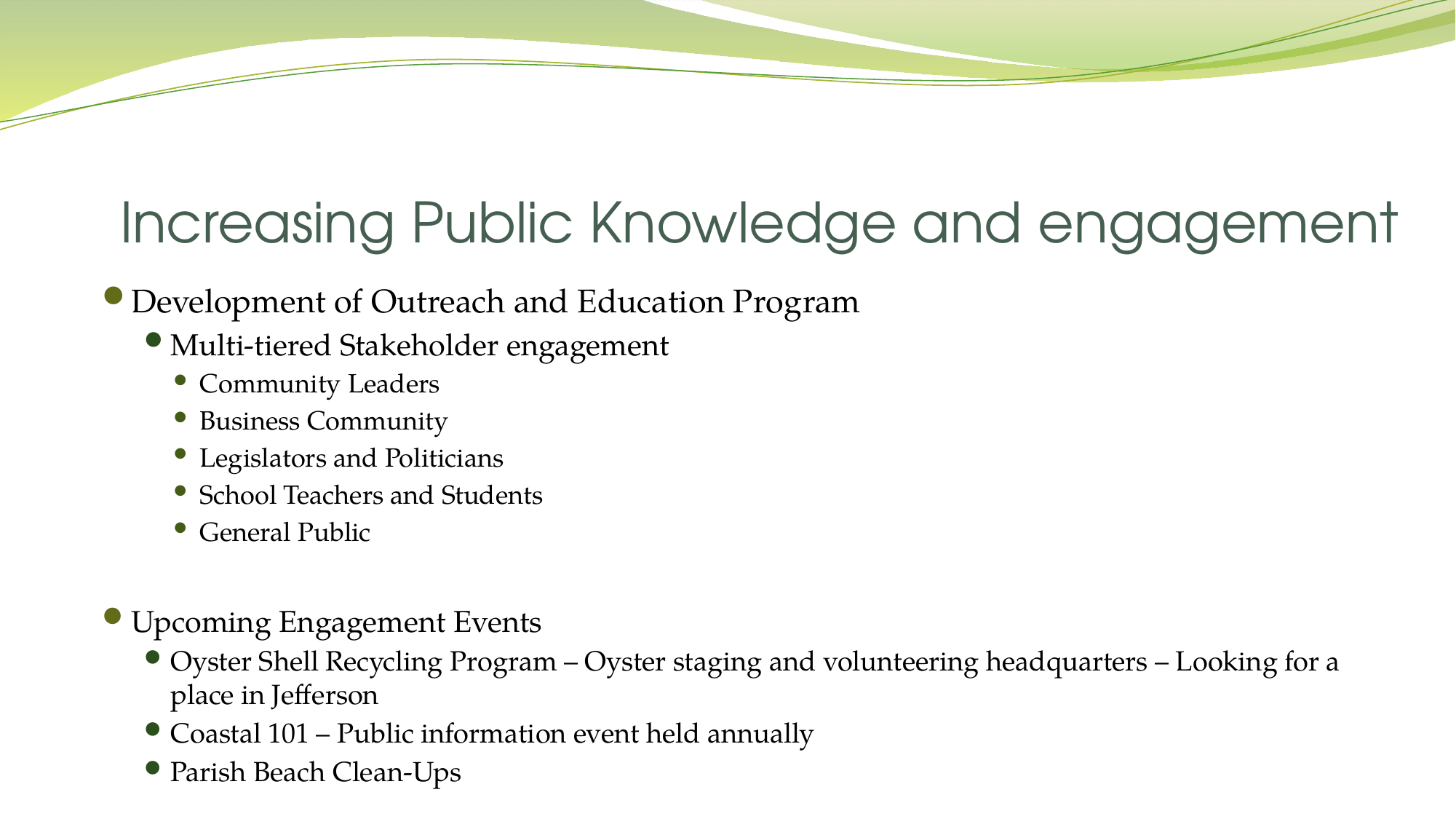

# Increasing Public Knowledge and engagement
Development of Outreach and Education Program
Multi-tiered Stakeholder engagement
Community Leaders
Business Community
Legislators and Politicians
School Teachers and Students
General Public

Upcoming Engagement Events
Oyster Shell Recycling Program – Oyster staging and volunteering headquarters – Looking for a place in Jefferson
Coastal 101 – Public information event held annually
Parish Beach Clean-Ups